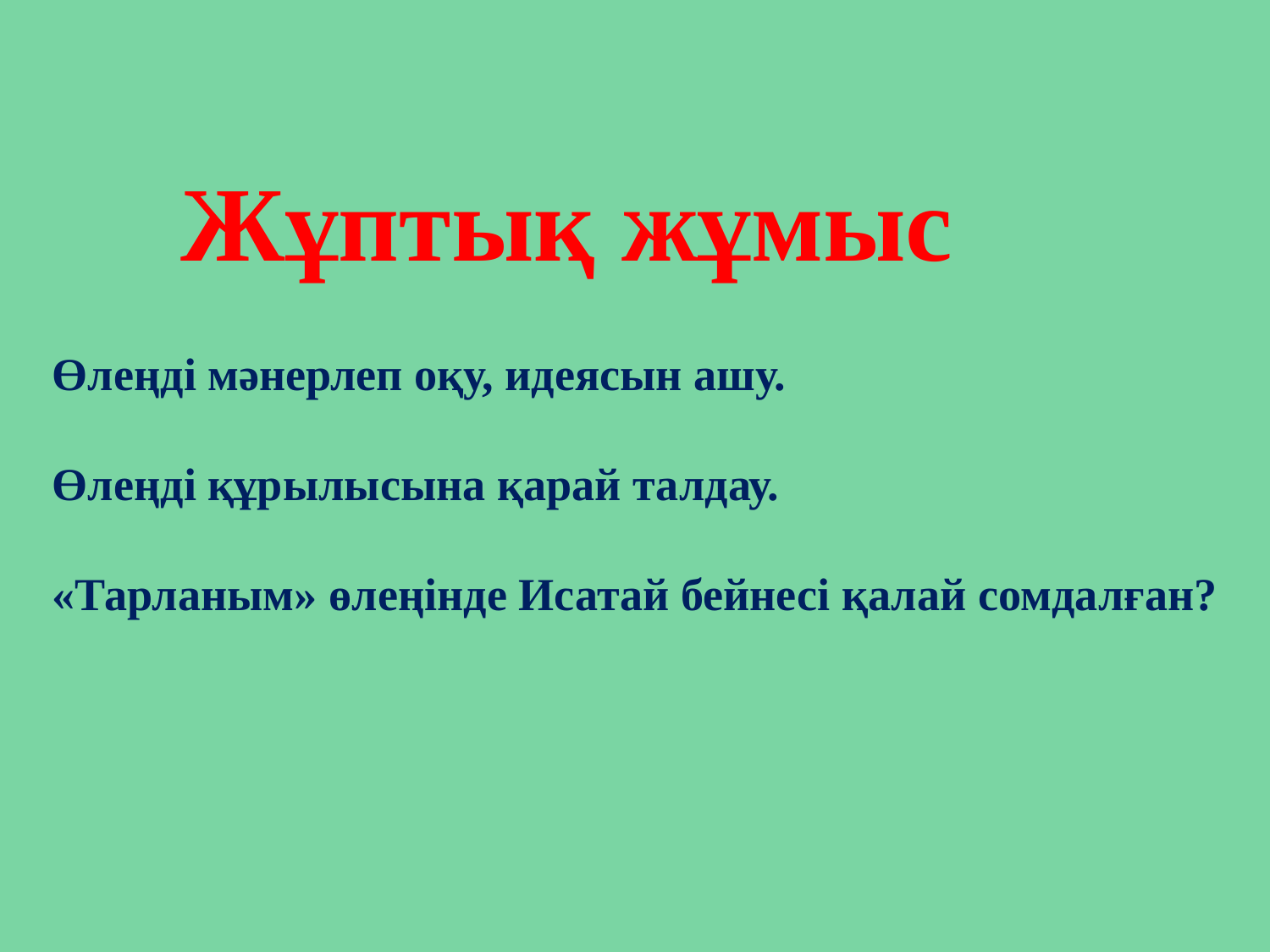

Жұптық жұмыс
Өлеңді мәнерлеп оқу, идеясын ашу.

Өлеңді құрылысына қарай талдау.

«Тарланым» өлеңінде Исатай бейнесі қалай сомдалған?